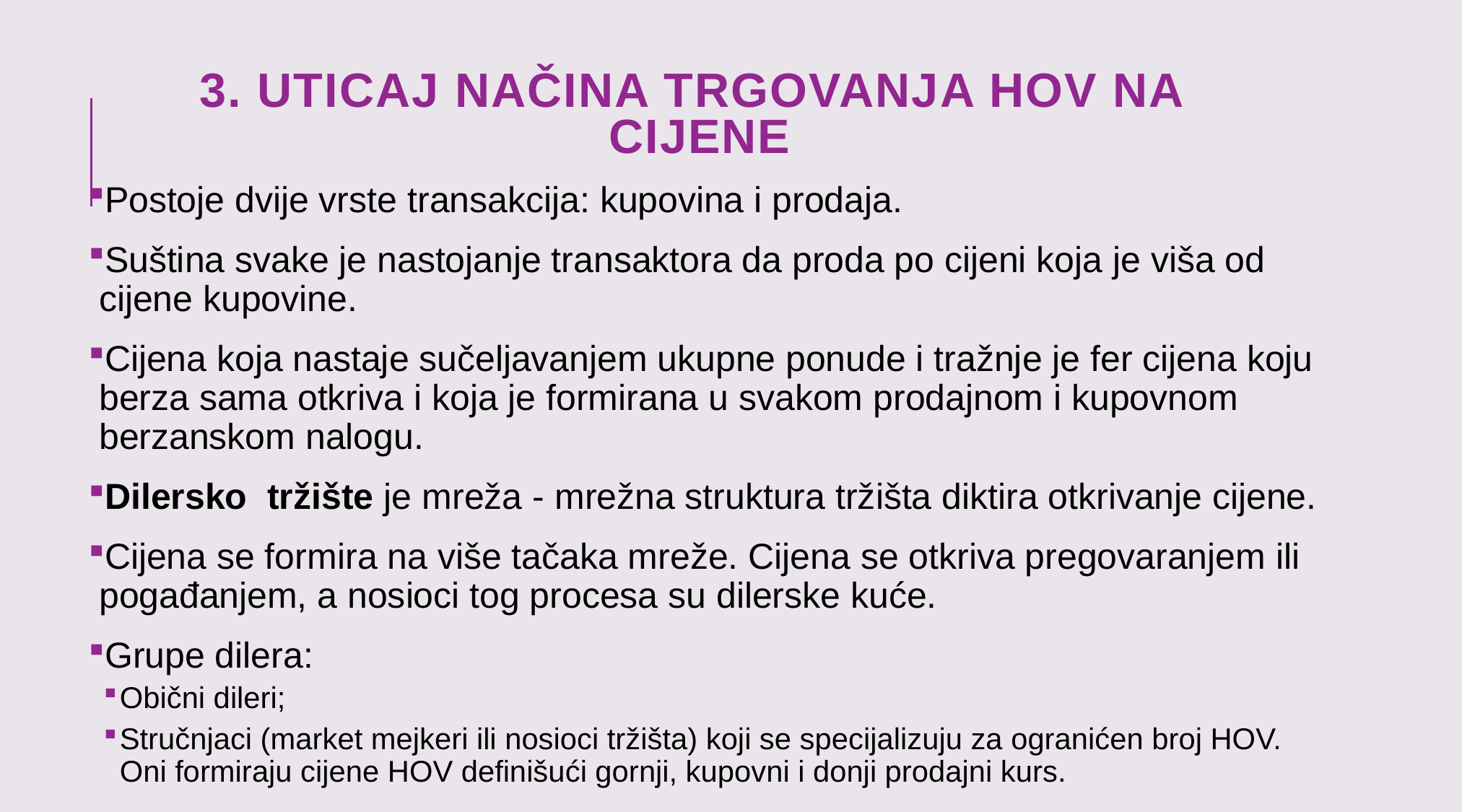

# 3. UTICAJ NAČINA TRGOVANjA hov na  cijene
Postoje dvije vrste transakcija: kupovina i prodaja.
Suština svake je nastojanje transaktora da proda po cijeni koja je viša od cijene kupovine.
Cijena koja nastaje sučeljavanjem ukupne ponude i tražnje je fer cijena koju berza sama otkriva i koja je formirana u svakom prodajnom i kupovnom berzanskom nalogu.
Dilersko  tržište je mreža - mrežna struktura tržišta diktira otkrivanje cijene.
Cijena se formira na više tačaka mreže. Cijena se otkriva pregovaranjem ili pogađanjem, a nosioci tog procesa su dilerske kuće.
Grupe dilera:
Obični dileri;
Stručnjaci (market mejkeri ili nosioci tržišta) koji se specijalizuju za ogranićen broj HOV. Oni formiraju cijene HOV definišući gornji, kupovni i donji prodajni kurs.